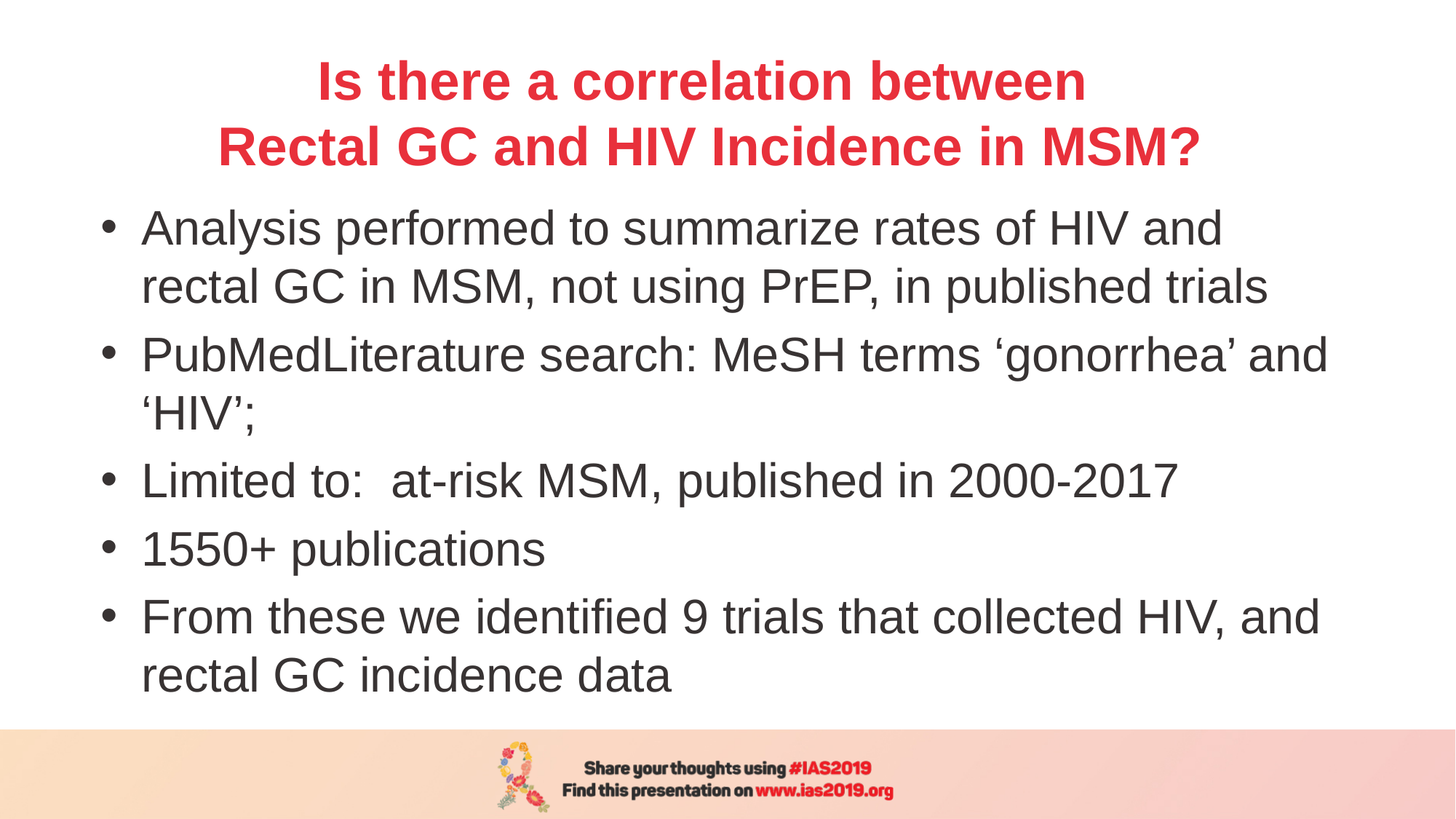

# Is there a correlation between Rectal GC and HIV Incidence in MSM?
Analysis performed to summarize rates of HIV and rectal GC in MSM, not using PrEP, in published trials
PubMedLiterature search: MeSH terms ‘gonorrhea’ and ‘HIV’;
Limited to:  at-risk MSM, published in 2000-2017
1550+ publications
From these we identified 9 trials that collected HIV, and rectal GC incidence data